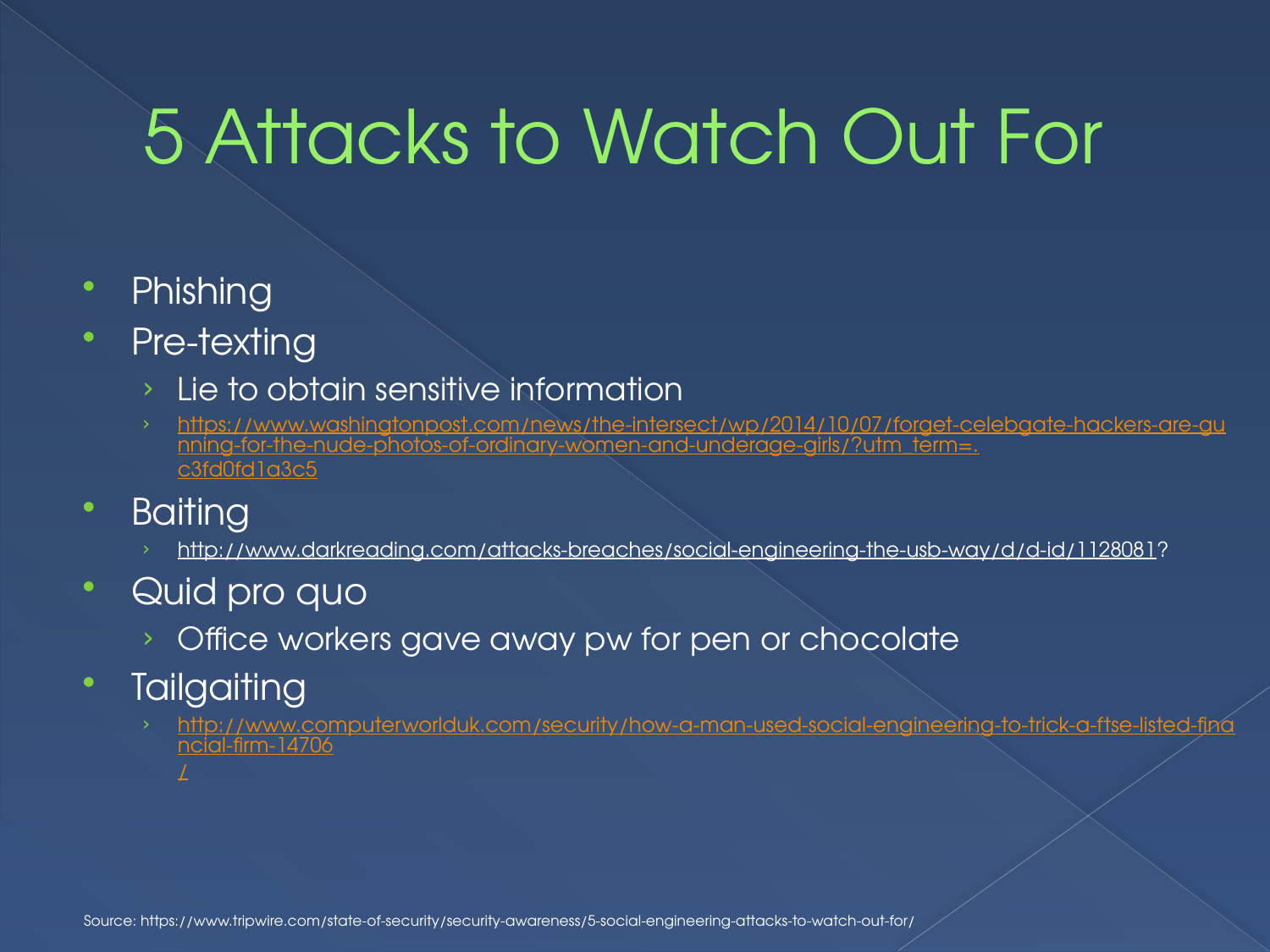

# 5 Attacks to Watch Out For
Phishing
Pre-texting
Lie to obtain sensitive information
https://www.washingtonpost.com/news/the-intersect/wp/2014/10/07/forget-celebgate-hackers-are-gunning-for-the-nude-photos-of-ordinary-women-and-underage-girls/?utm_term=.c3fd0fd1a3c5
Baiting
http://www.darkreading.com/attacks-breaches/social-engineering-the-usb-way/d/d-id/1128081?
Quid pro quo
Office workers gave away pw for pen or chocolate
Tailgaiting
http://www.computerworlduk.com/security/how-a-man-used-social-engineering-to-trick-a-ftse-listed-financial-firm-14706/

Source: https://www.tripwire.com/state-of-security/security-awareness/5-social-engineering-attacks-to-watch-out-for/